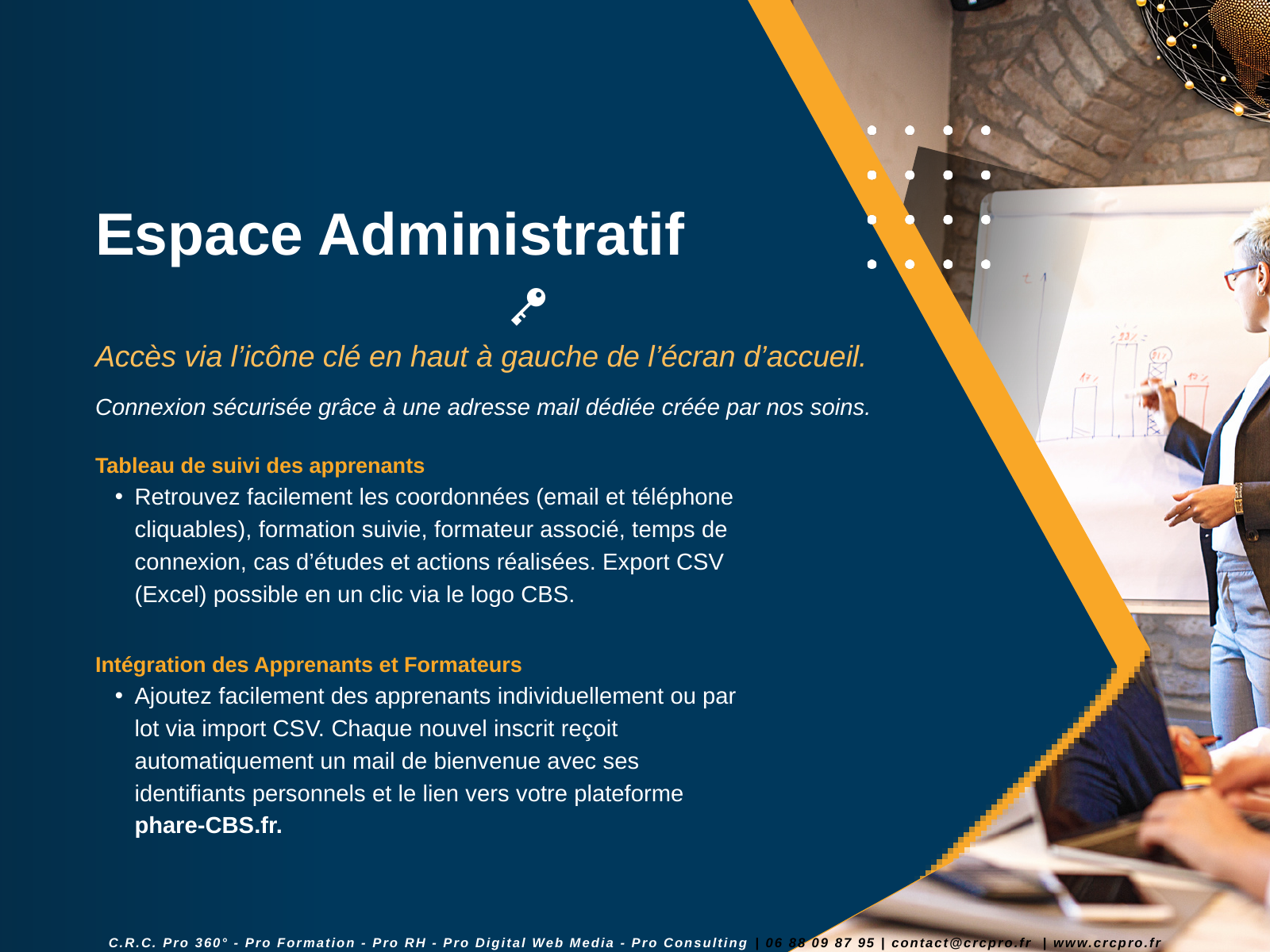

Espace Administratif
Accès via l’icône clé en haut à gauche de l’écran d’accueil.
🔑
Connexion sécurisée grâce à une adresse mail dédiée créée par nos soins.
Tableau de suivi des apprenants
Retrouvez facilement les coordonnées (email et téléphone cliquables), formation suivie, formateur associé, temps de connexion, cas d’études et actions réalisées. Export CSV (Excel) possible en un clic via le logo CBS.

Intégration des Apprenants et Formateurs
Ajoutez facilement des apprenants individuellement ou par lot via import CSV. Chaque nouvel inscrit reçoit automatiquement un mail de bienvenue avec ses identifiants personnels et le lien vers votre plateforme phare-CBS.fr.

C.R.C. Pro 360° - Pro Formation - Pro RH - Pro Digital Web Media - Pro Consulting | 06 88 09 87 95 | contact@crcpro.fr  | www.crcpro.fr